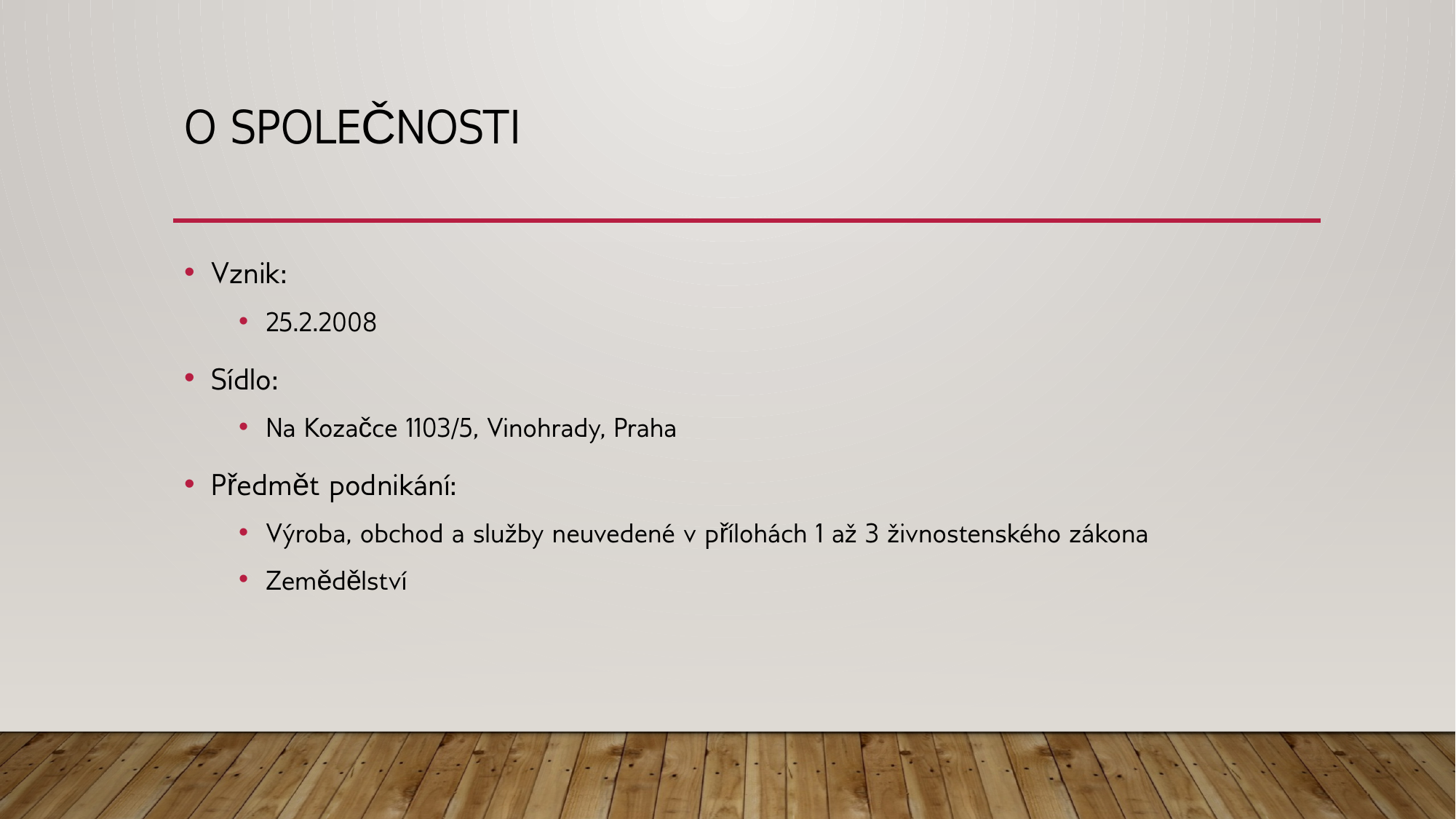

# O Společnosti
Vznik:
25.2.2008
Sídlo:
Na Kozačce 1103/5, Vinohrady, Praha
Předmět podnikání:
Výroba, obchod a služby neuvedené v přílohách 1 až 3 živnostenského zákona
Zemědělství